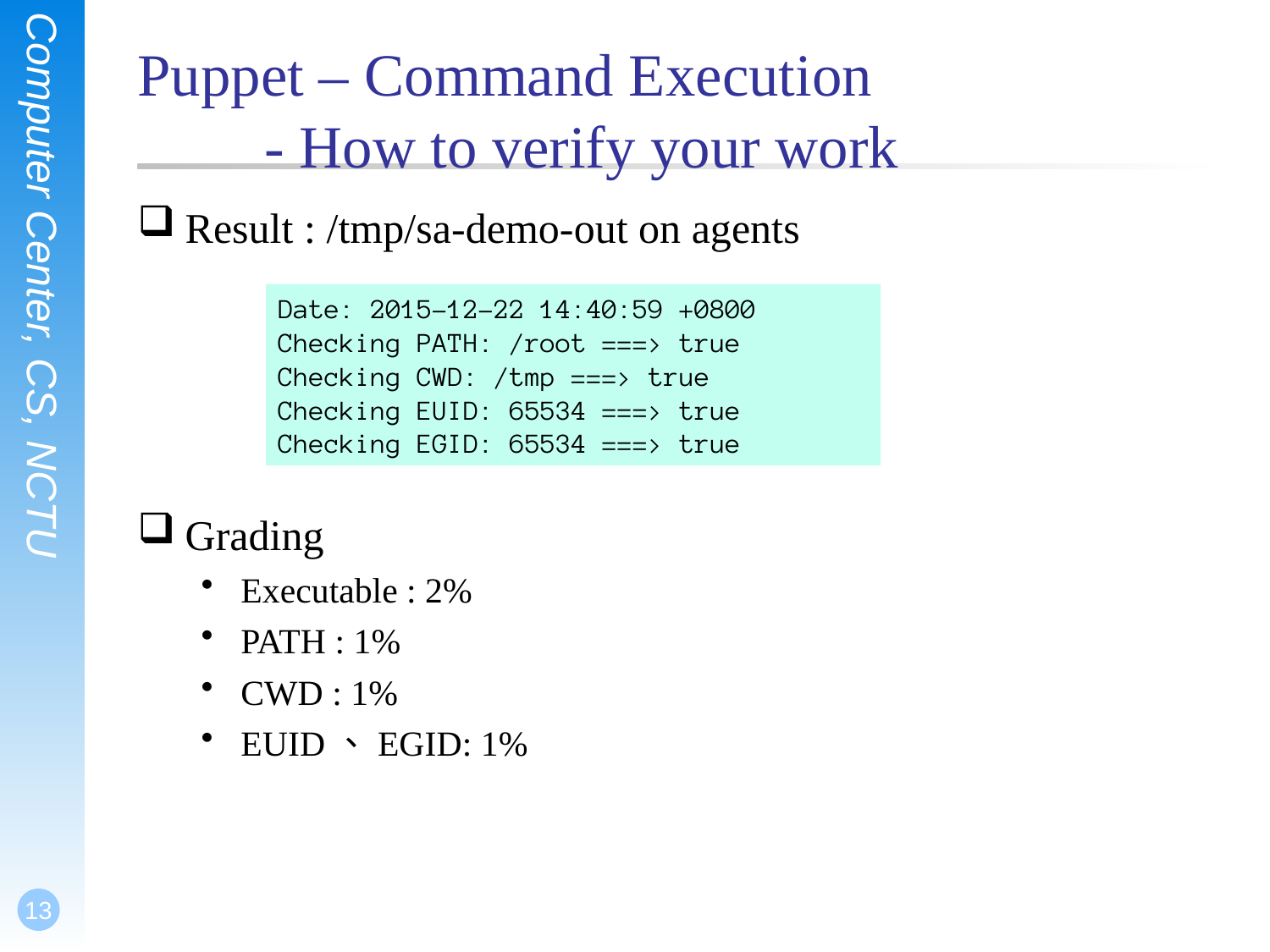

# Puppet – Command Execution - How to verify your work
Result : /tmp/sa-demo-out on agents

Grading
Executable : 2%
PATH : 1%
CWD : 1%
EUID、EGID: 1%

Date: 2015-12-22 14:40:59 +0800
Checking PATH: /root ===> true
Checking CWD: /tmp ===> true
Checking EUID: 65534 ===> true
Checking EGID: 65534 ===> true